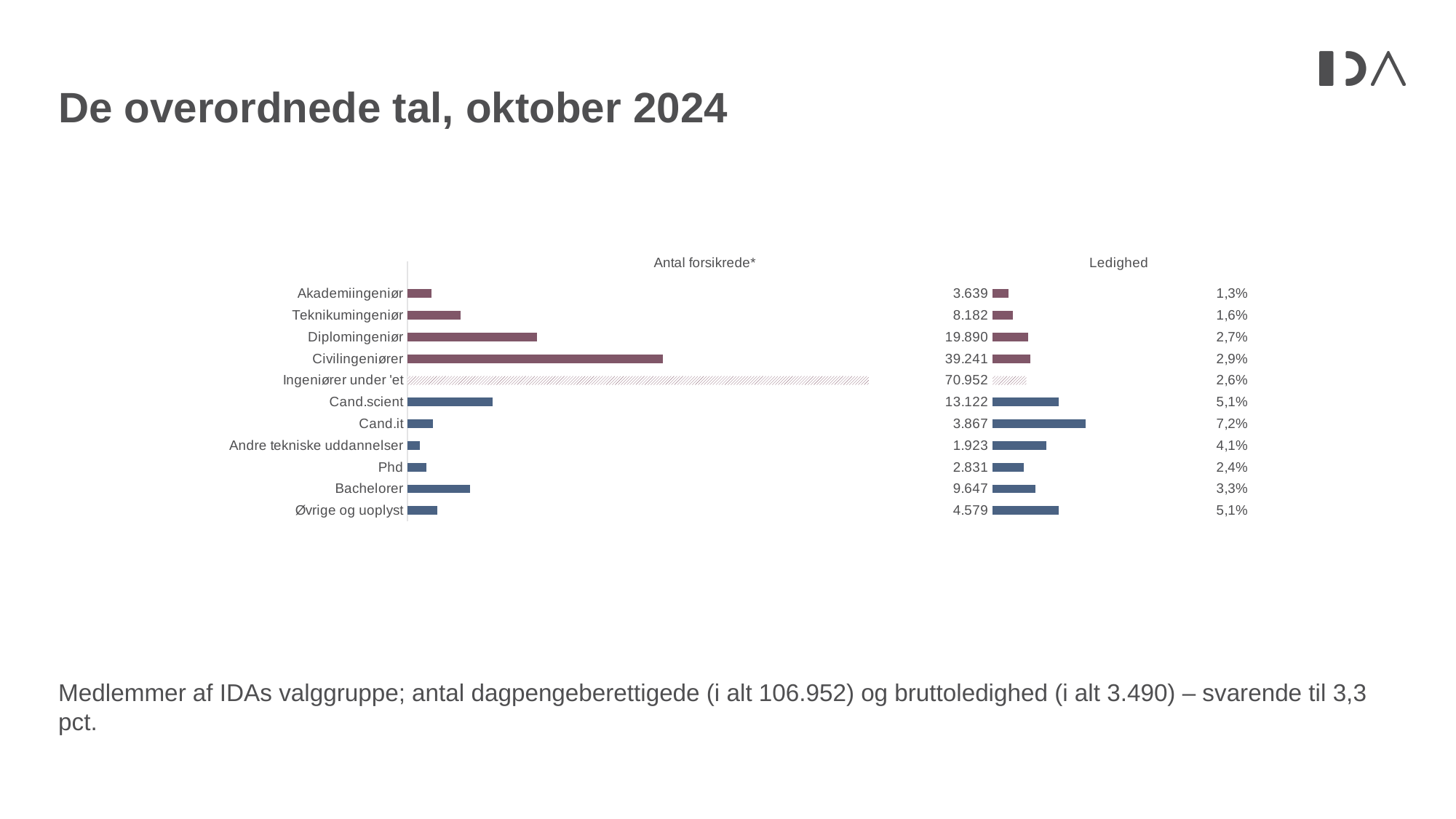

# De overordnede tal, oktober 2024

### Chart

| Category | Antal beskæftigede/medlemmer | Fyld2 | Ledighedsprocent | Fyld |
|---|---|---|---|---|
| Øvrige og uoplyst | 0.022895 | 0.427105 | 0.05110286088665648 | 0.14889713911334354 |
| Bachelorer | 0.048235 | 0.40176500000000004 | 0.03277702912822639 | 0.16722297087177362 |
| Phd | 0.014155 | 0.43584500000000004 | 0.023937276216043968 | 0.17606272378395604 |
| Andre tekniske uddannelser | 0.009615 | 0.440385 | 0.04123764950598024 | 0.15876235049401977 |
| Cand.it | 0.019335 | 0.430665 | 0.07158003620377554 | 0.12841996379622447 |
| Cand.scient | 0.06561 | 0.38439 | 0.051105014479500076 | 0.14889498552049993 |
| Ingeniører under 'et | 0.35476 | 0.09523999999999999 | 0.026011951742022775 | 0.17398804825797723 |
| Civilingeniører | 0.196205 | 0.253795 | 0.028857572436991923 | 0.1711424275630081 |
| Diplomingeniør | 0.09945 | 0.35055000000000003 | 0.027139265962795374 | 0.17286073403720464 |
| Teknikumingeniør | 0.04091 | 0.40909 | 0.015619652896602297 | 0.1843803471033977 |
| Akademiingeniør | 0.018195 | 0.431805 | 0.012530915086562244 | 0.18746908491343778 |
|   | 0.02 | 0.43 | 0.012530915086562244 | 0.13 |
Medlemmer af IDAs valggruppe; antal dagpengeberettigede (i alt 106.952) og bruttoledighed (i alt 3.490) – svarende til 3,3 pct.